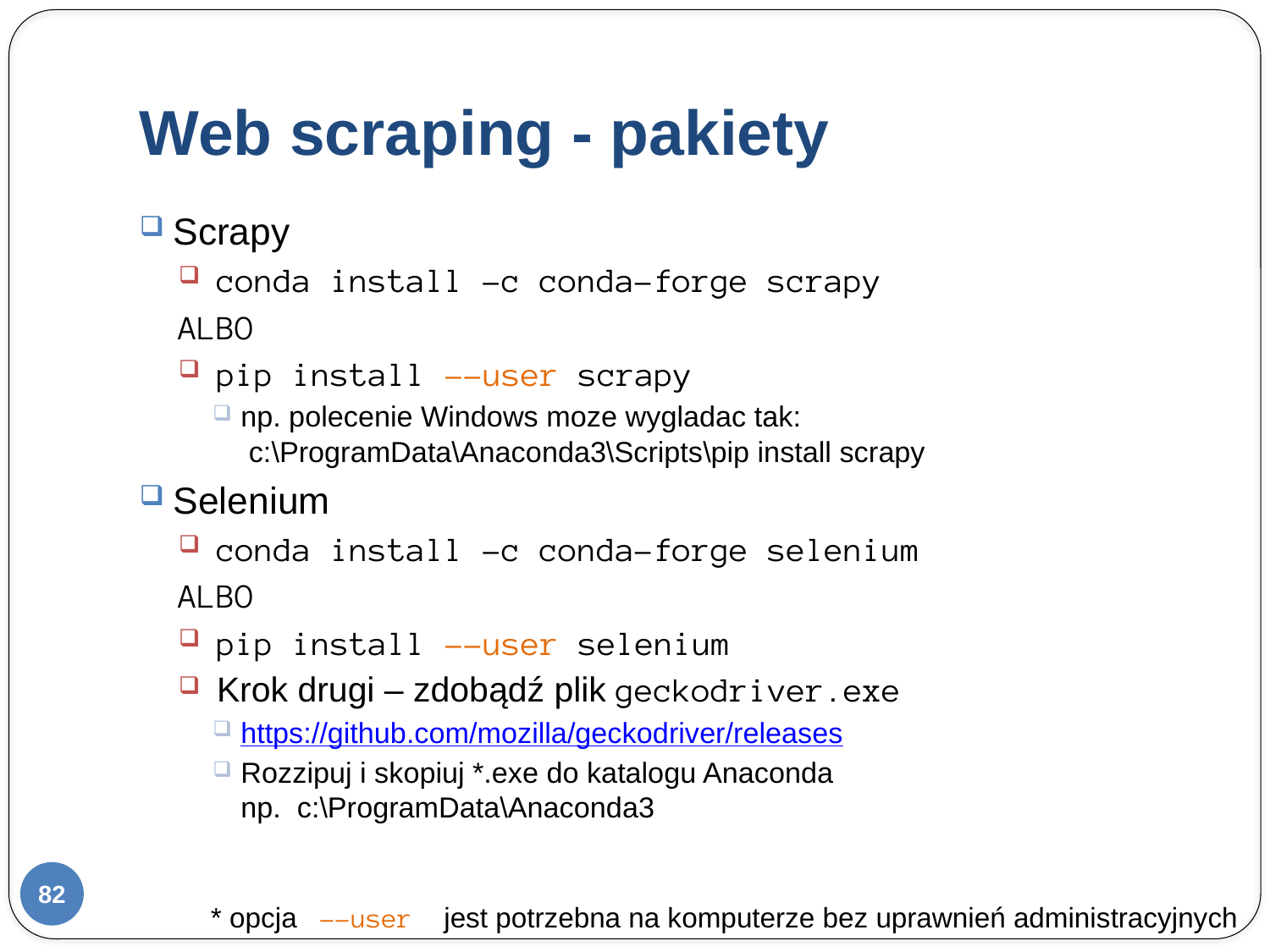

# Web scraping - pakiety
Scrapy
conda install -c conda-forge scrapy
ALBO
pip install --user scrapy
np. polecenie Windows moze wygladac tak:
 c:\ProgramData\Anaconda3\Scripts\pip install scrapy
Selenium
conda install -c conda-forge selenium
ALBO
pip install --user selenium
Krok drugi – zdobądź plik geckodriver.exe
https://github.com/mozilla/geckodriver/releases
Rozzipuj i skopiuj *.exe do katalogu Anaconda
np.  c:\ProgramData\Anaconda3

82
* opcja  --user  jest potrzebna na komputerze bez uprawnień administracyjnych